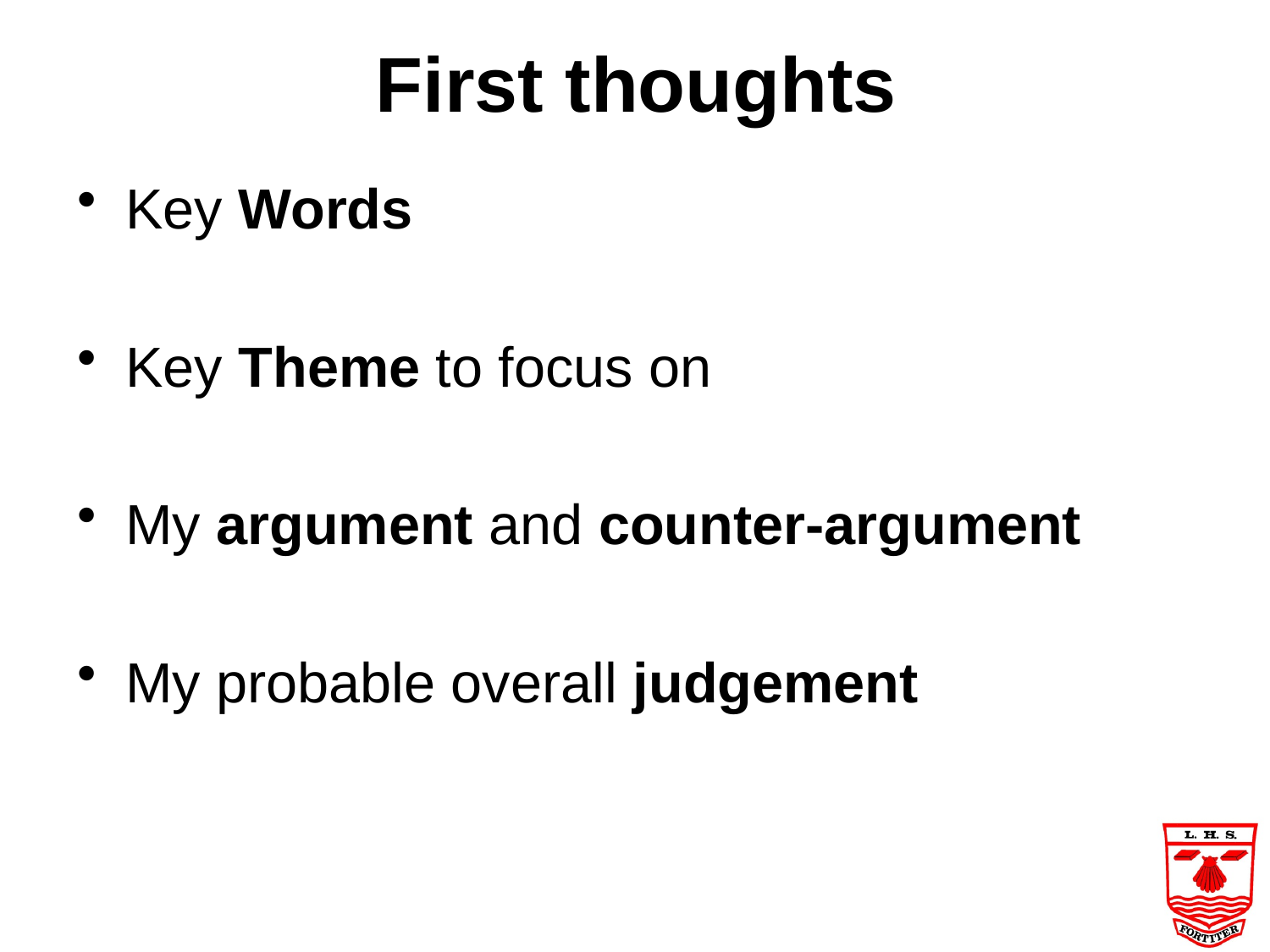

# First thoughts
Key Words

Key Theme to focus on

My argument and counter-argument

My probable overall judgement